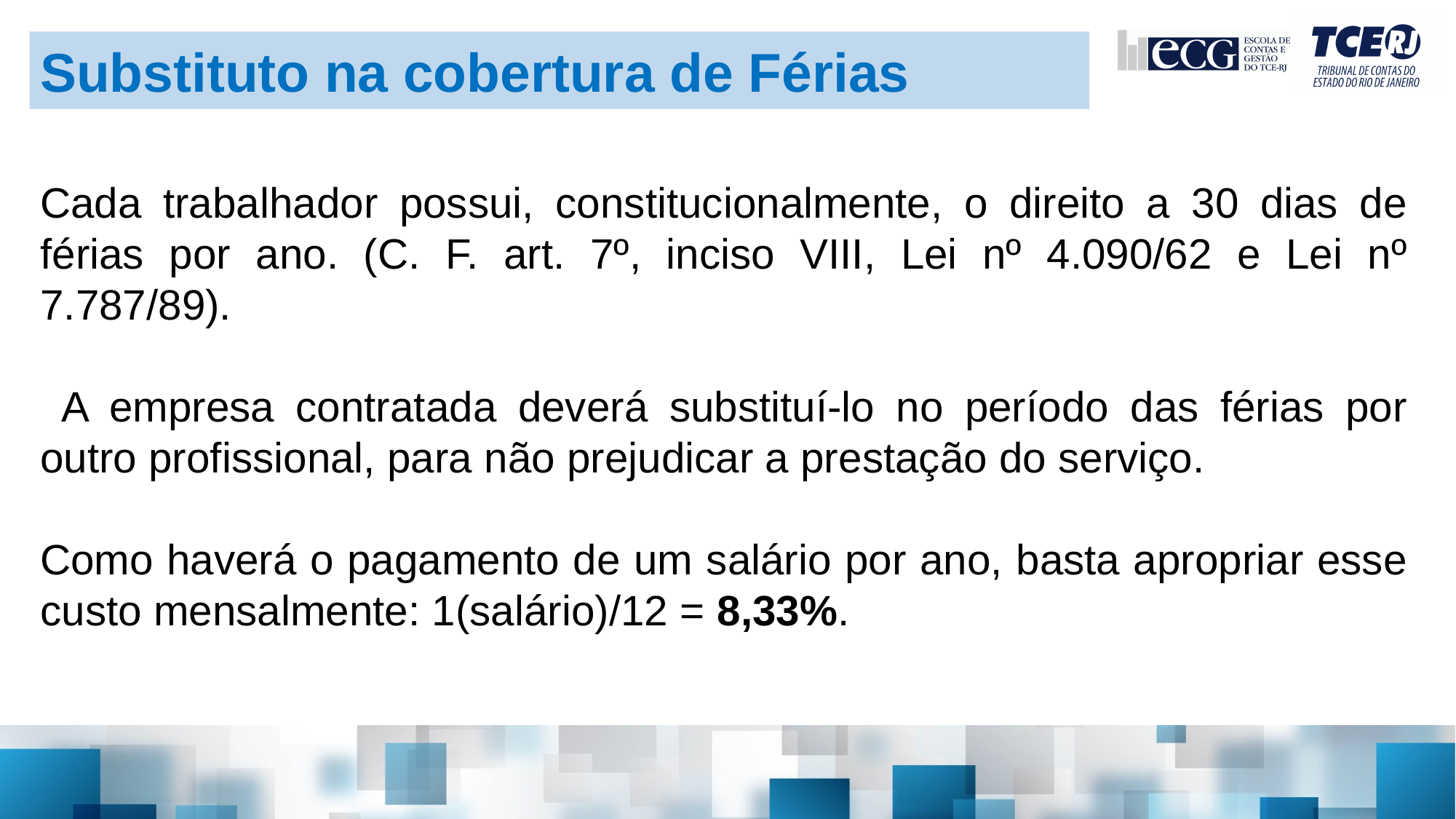

Substituto na cobertura de Férias
Cada trabalhador possui, constitucionalmente, o direito a 30 dias de férias por ano. (C. F. art. 7º, inciso VIII, Lei nº 4.090/62 e Lei nº 7.787/89).

 A empresa contratada deverá substituí-lo no período das férias por outro profissional, para não prejudicar a prestação do serviço.

Como haverá o pagamento de um salário por ano, basta apropriar esse custo mensalmente: 1(salário)/12 = 8,33%.